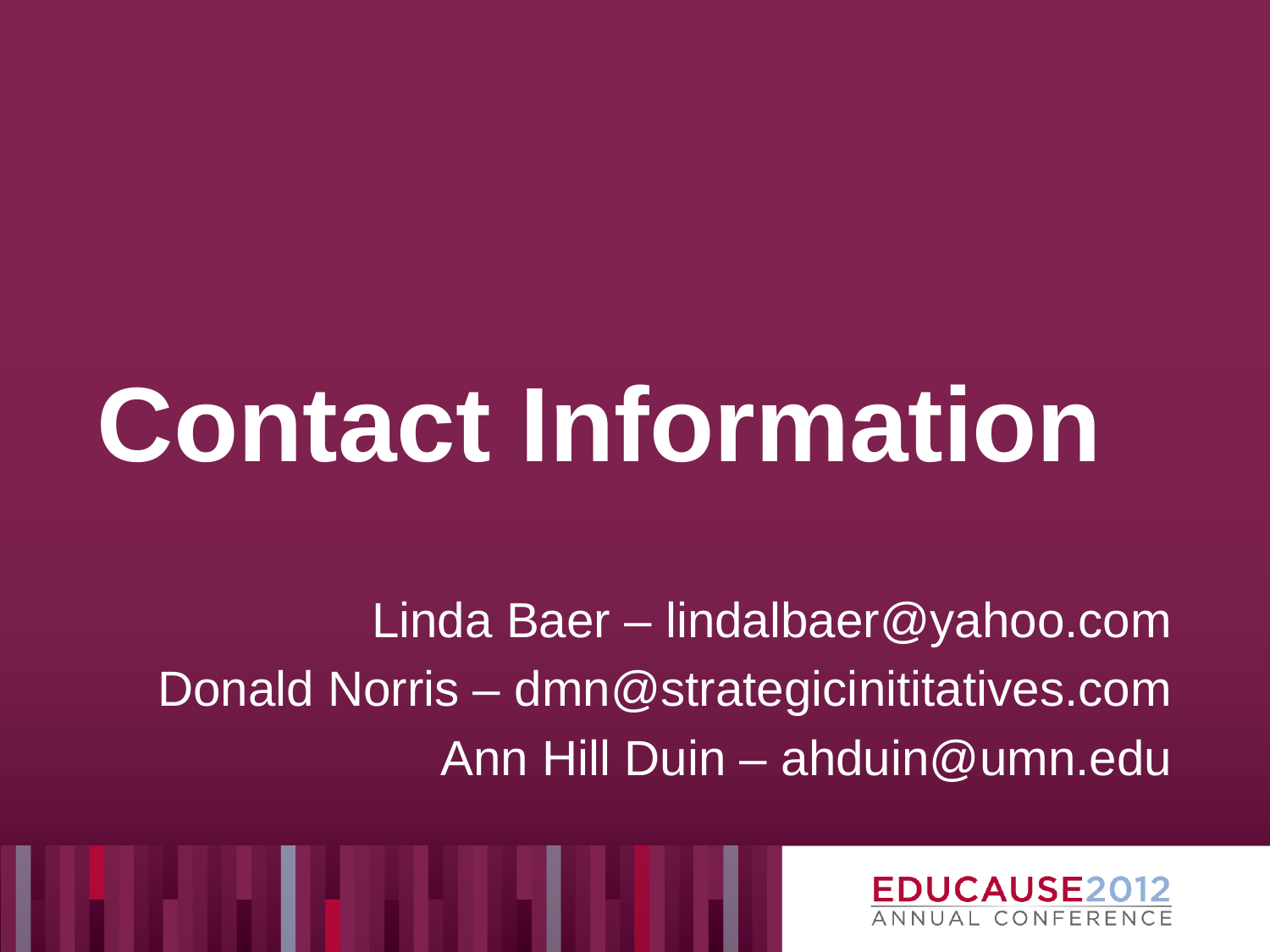

# Contact Information
Linda Baer – lindalbaer@yahoo.com
Donald Norris – dmn@strategicinititatives.com
Ann Hill Duin – ahduin@umn.edu